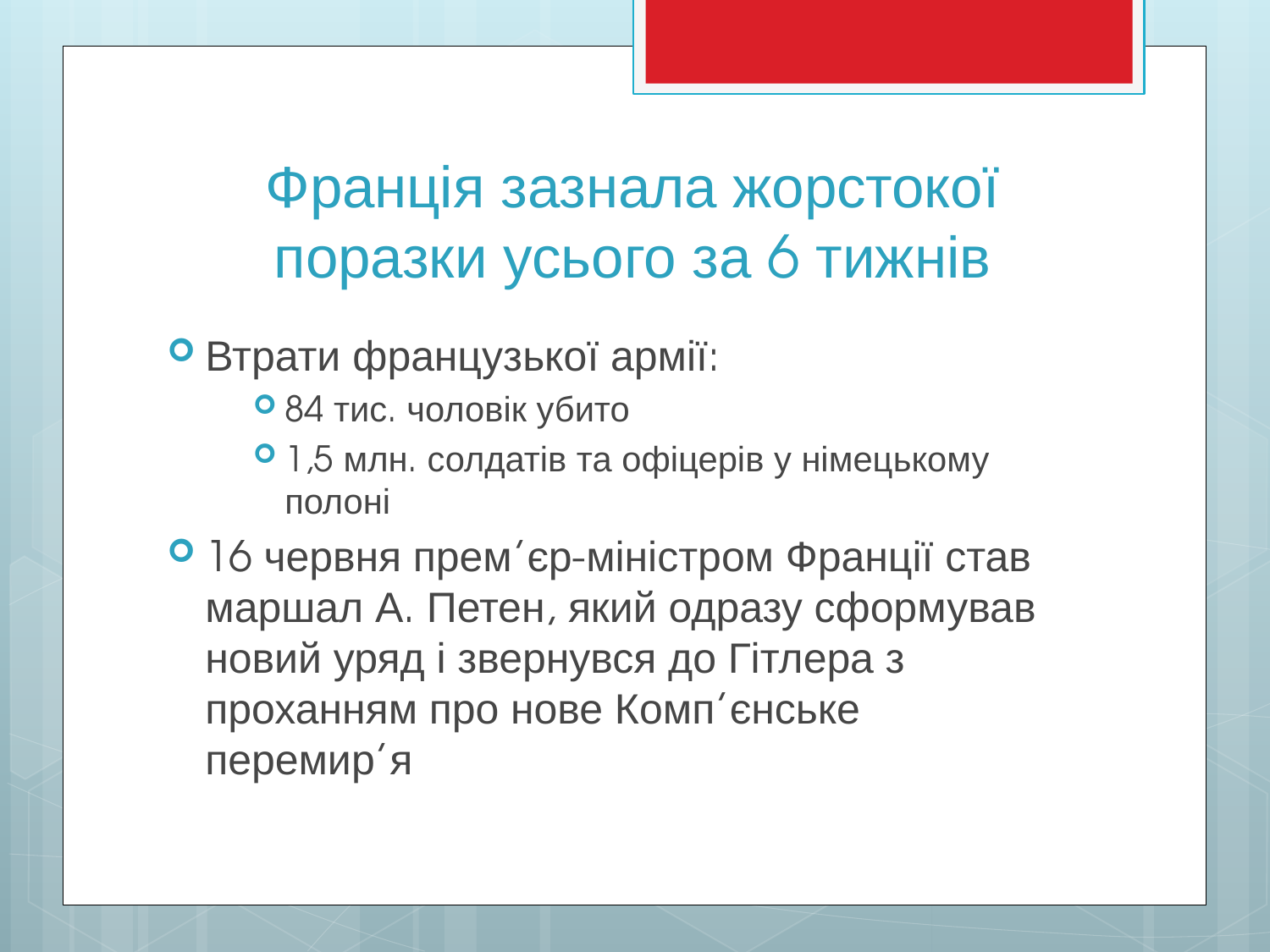

# Франція зазнала жорстокої поразки усього за 6 тижнів
Втрати французької армії:
84 тис. чоловік убито
1,5 млн. солдатів та офіцерів у німецькому полоні
16 червня прем’єр-міністром Франції став маршал А. Петен, який одразу сформував новий уряд і звернувся до Гітлера з проханням про нове Комп’єнське перемир’я